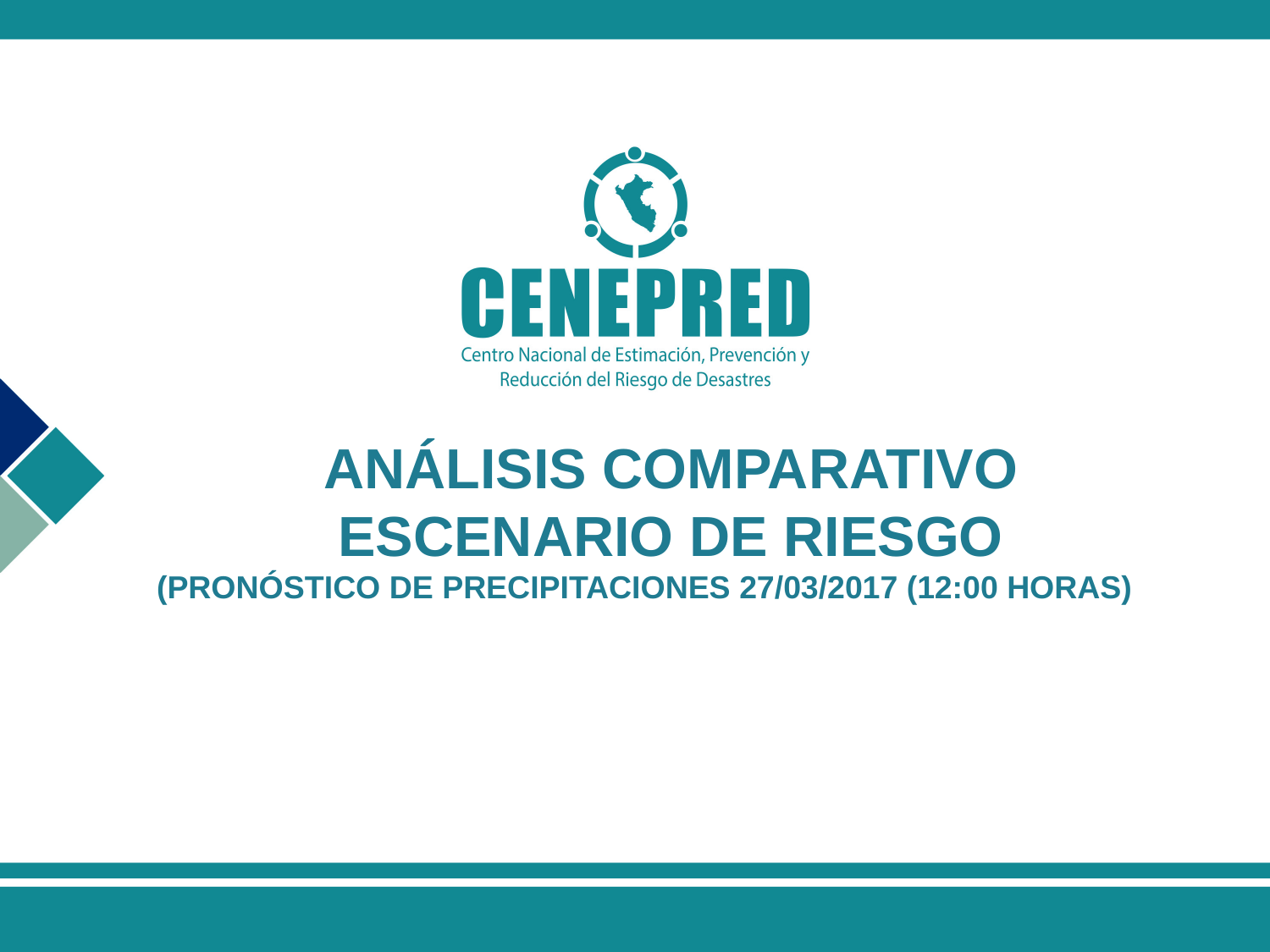

ANÁLISIS COMPARATIVO ESCENARIO DE RIESGO
(PRONÓSTICO DE PRECIPITACIONES 27/03/2017 (12:00 HORAS)